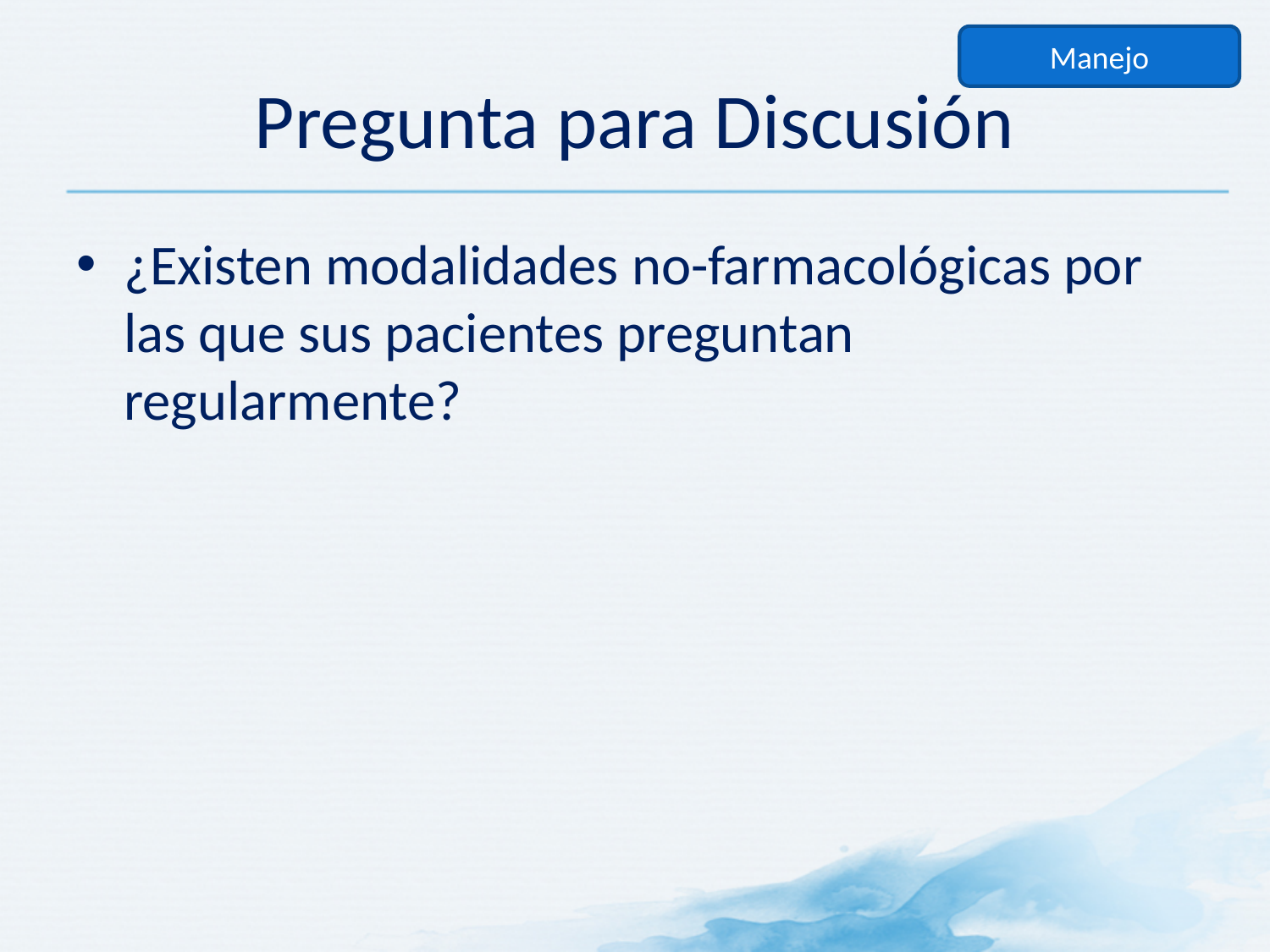

Manejo
# Pregunta para Discusión
¿Existen modalidades no-farmacológicas por las que sus pacientes preguntan regularmente?